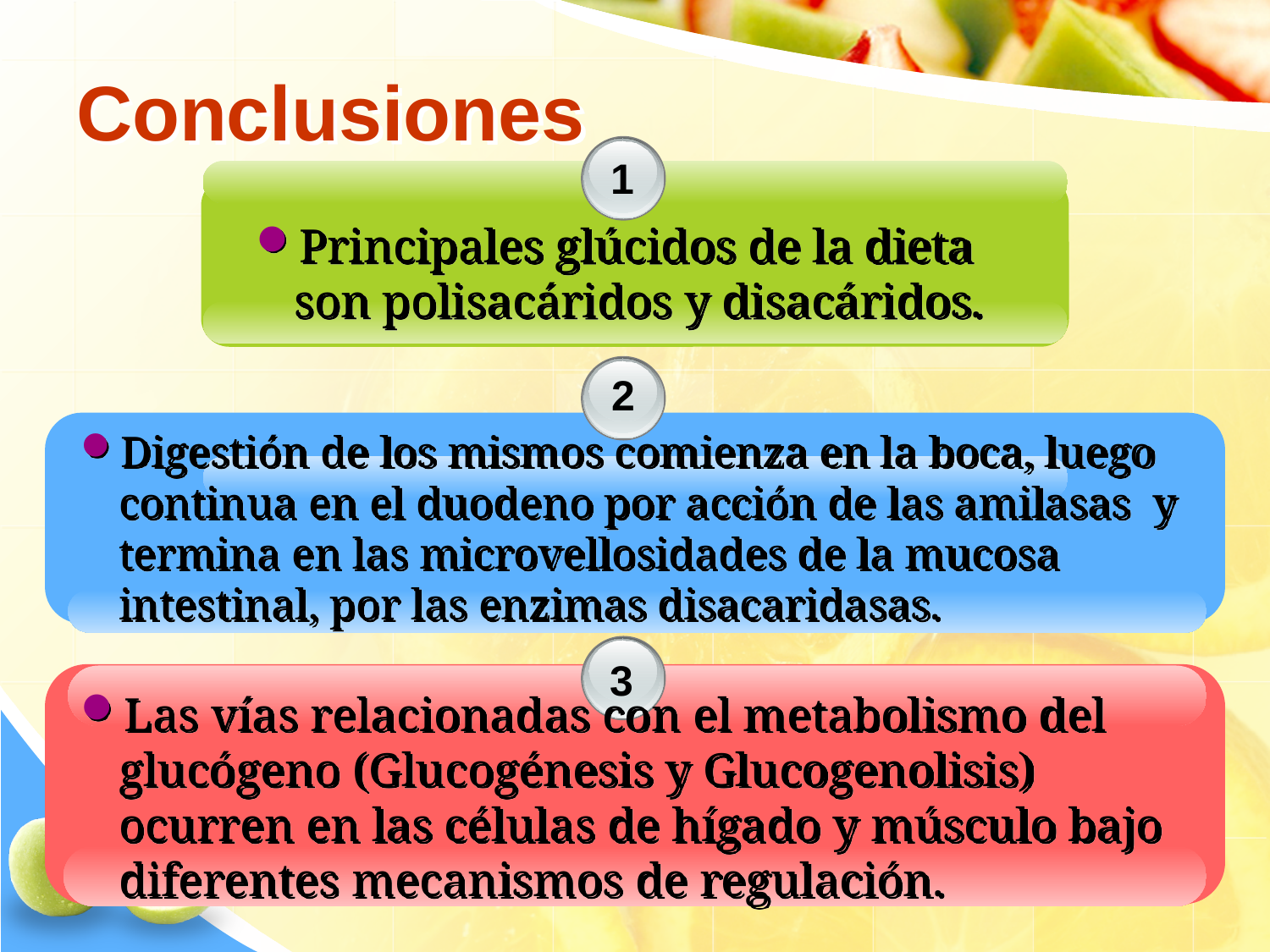

# Conclusiones

1

Principales glúcidos de la dieta son polisacáridos y disacáridos.

2

Digestión de los mismos comienza en la boca, luego continua en el duodeno por acción de las amilasas  y termina en las microvellosidades de la mucosa intestinal, por las enzimas disacaridasas.

3

Las vías relacionadas con el metabolismo del glucógeno (Glucogénesis y Glucogenolisis) ocurren en las células de hígado y músculo bajo diferentes mecanismos de regulación.